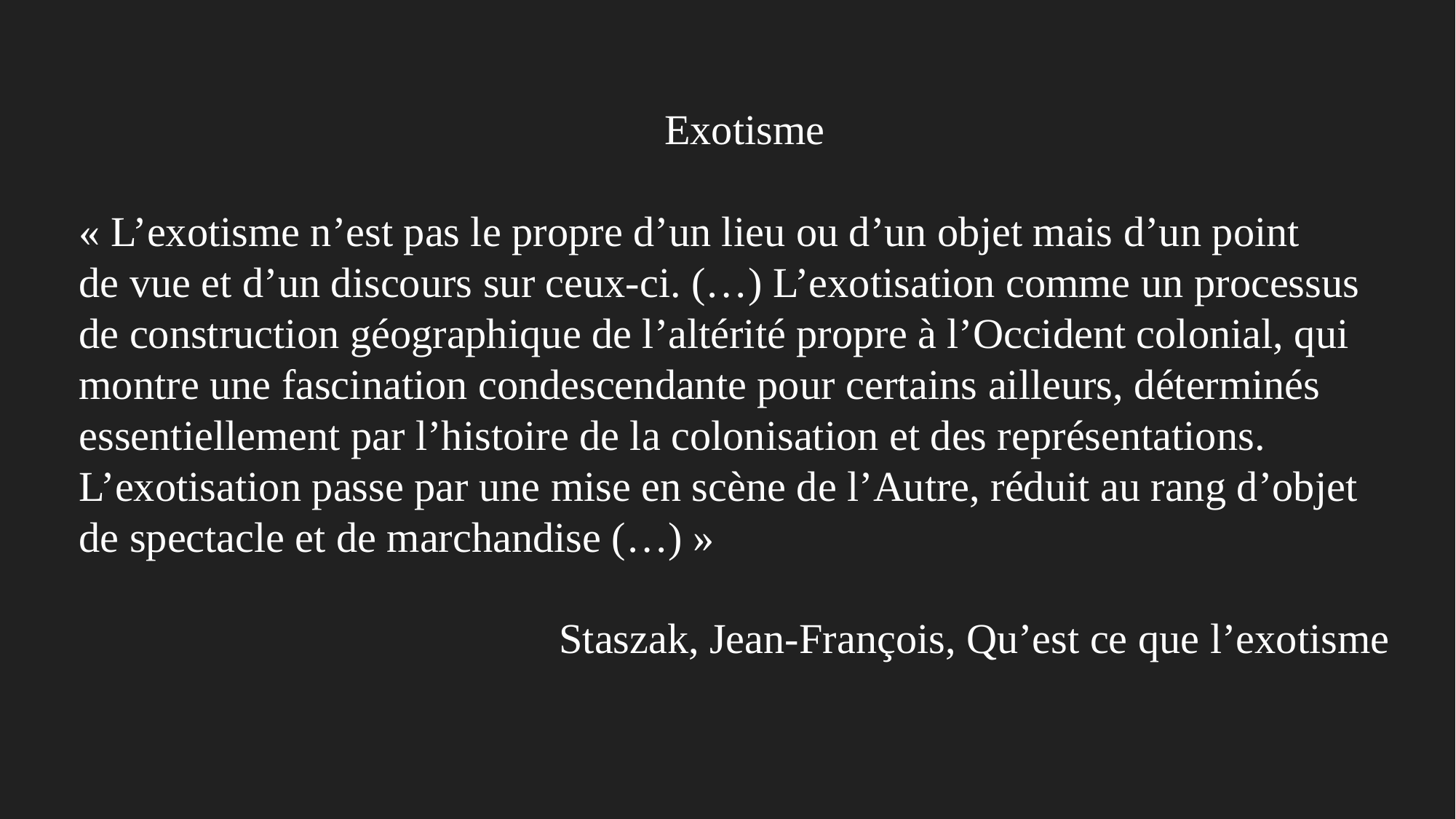

Exotisme

« L’exotisme n’est pas le propre d’un lieu ou d’un objet mais d’un point
de vue et d’un discours sur ceux-ci. (…) L’exotisation comme un processus de construction géographique de l’altérité propre à l’Occident colonial, qui montre une fascination condescendante pour certains ailleurs, déterminés essentiellement par l’histoire de la colonisation et des représentations. L’exotisation passe par une mise en scène de l’Autre, réduit au rang d’objet de spectacle et de marchandise (…) »

 		Staszak, Jean-François, Qu’est ce que l’exotisme